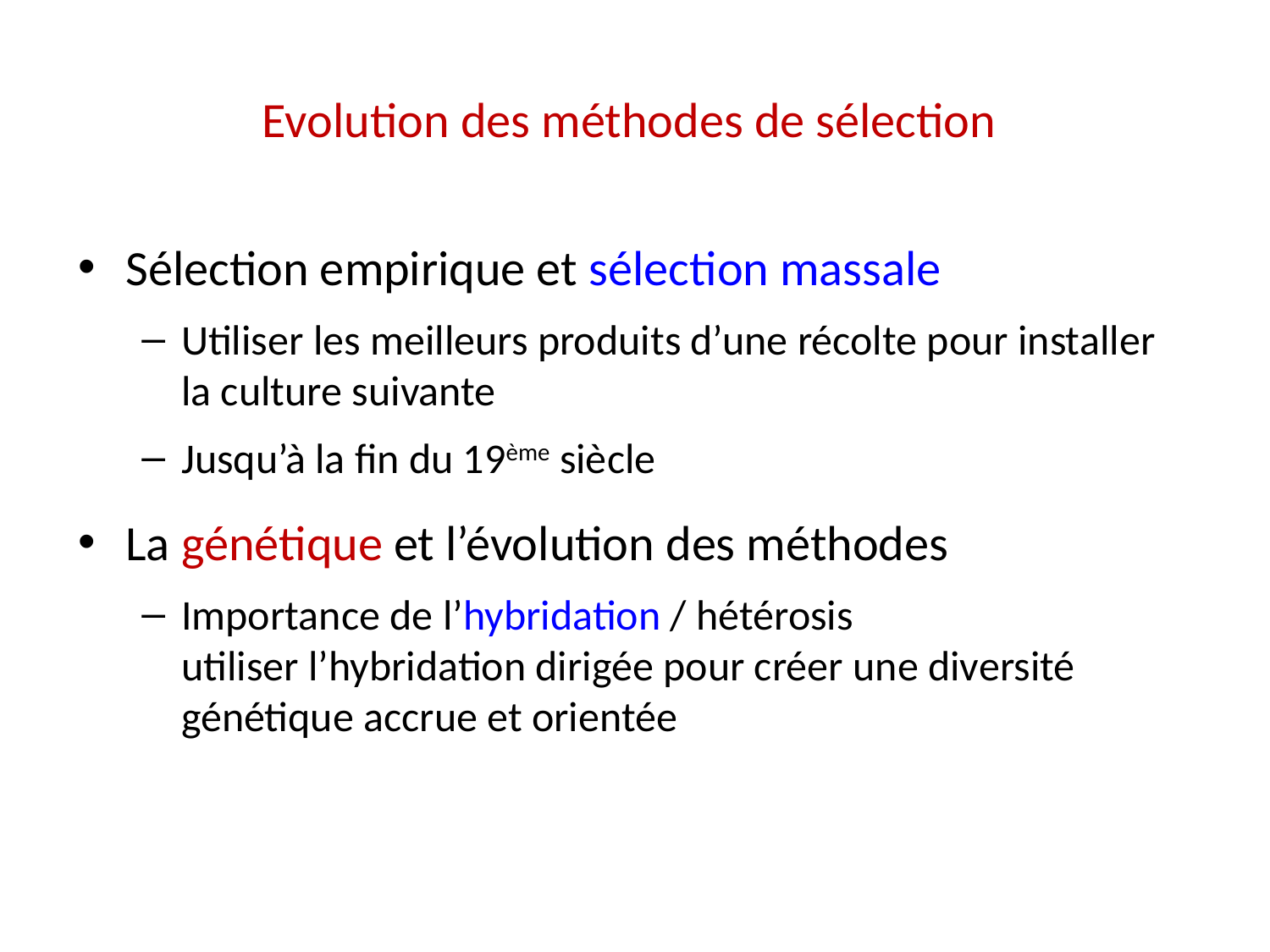

# Evolution des méthodes de sélection
Sélection empirique et sélection massale
Utiliser les meilleurs produits d’une récolte pour installer la culture suivante
Jusqu’à la fin du 19ème siècle
La génétique et l’évolution des méthodes
Importance de l’hybridation / hétérosis
utiliser l’hybridation dirigée pour créer une diversité génétique accrue et orientée